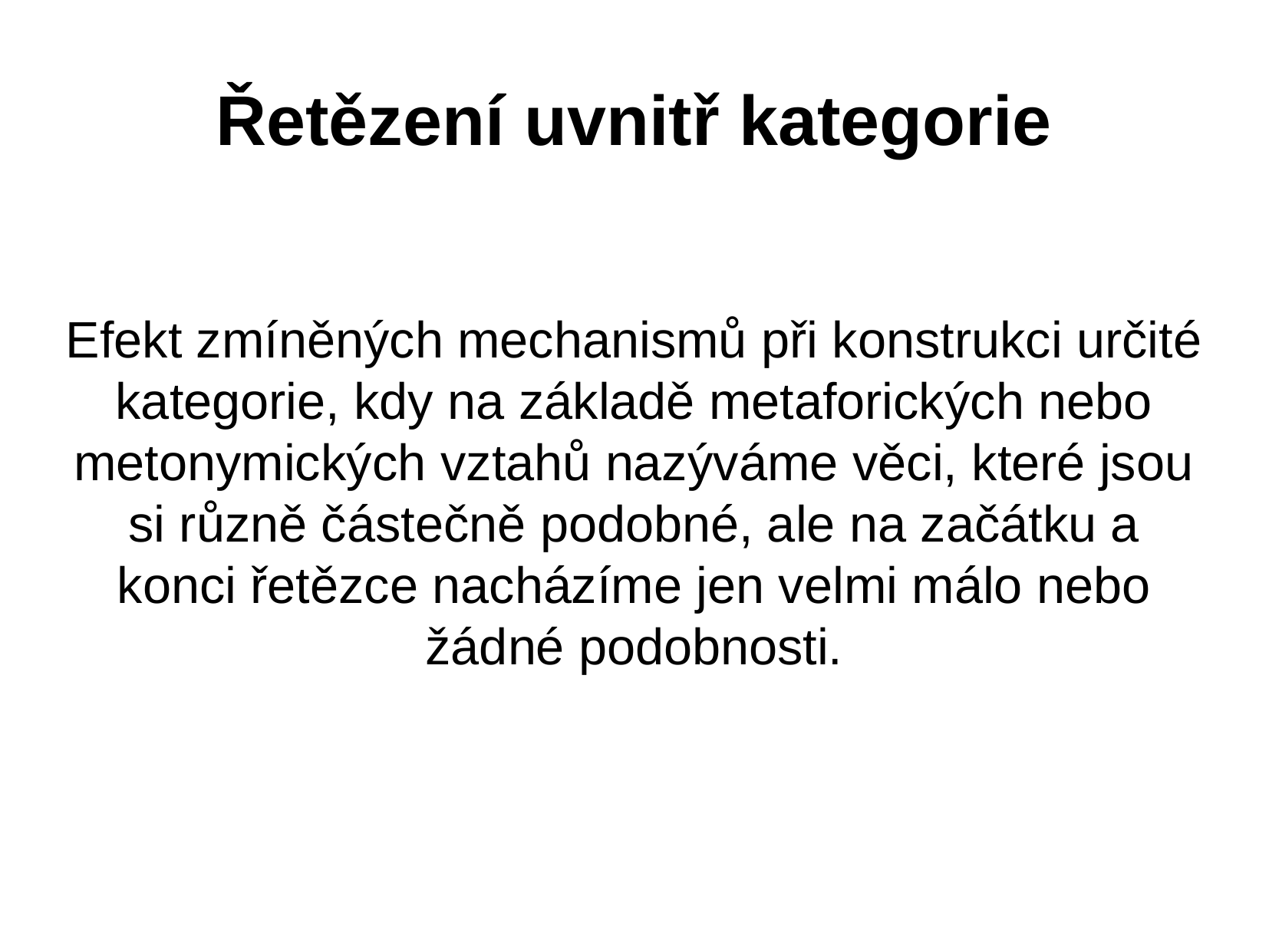

Řetězení uvnitř kategorie

Efekt zmíněných mechanismů při konstrukci určité kategorie, kdy na základě metaforických nebo metonymických vztahů nazýváme věci, které jsou si různě částečně podobné, ale na začátku a konci řetězce nacházíme jen velmi málo nebo žádné podobnosti.